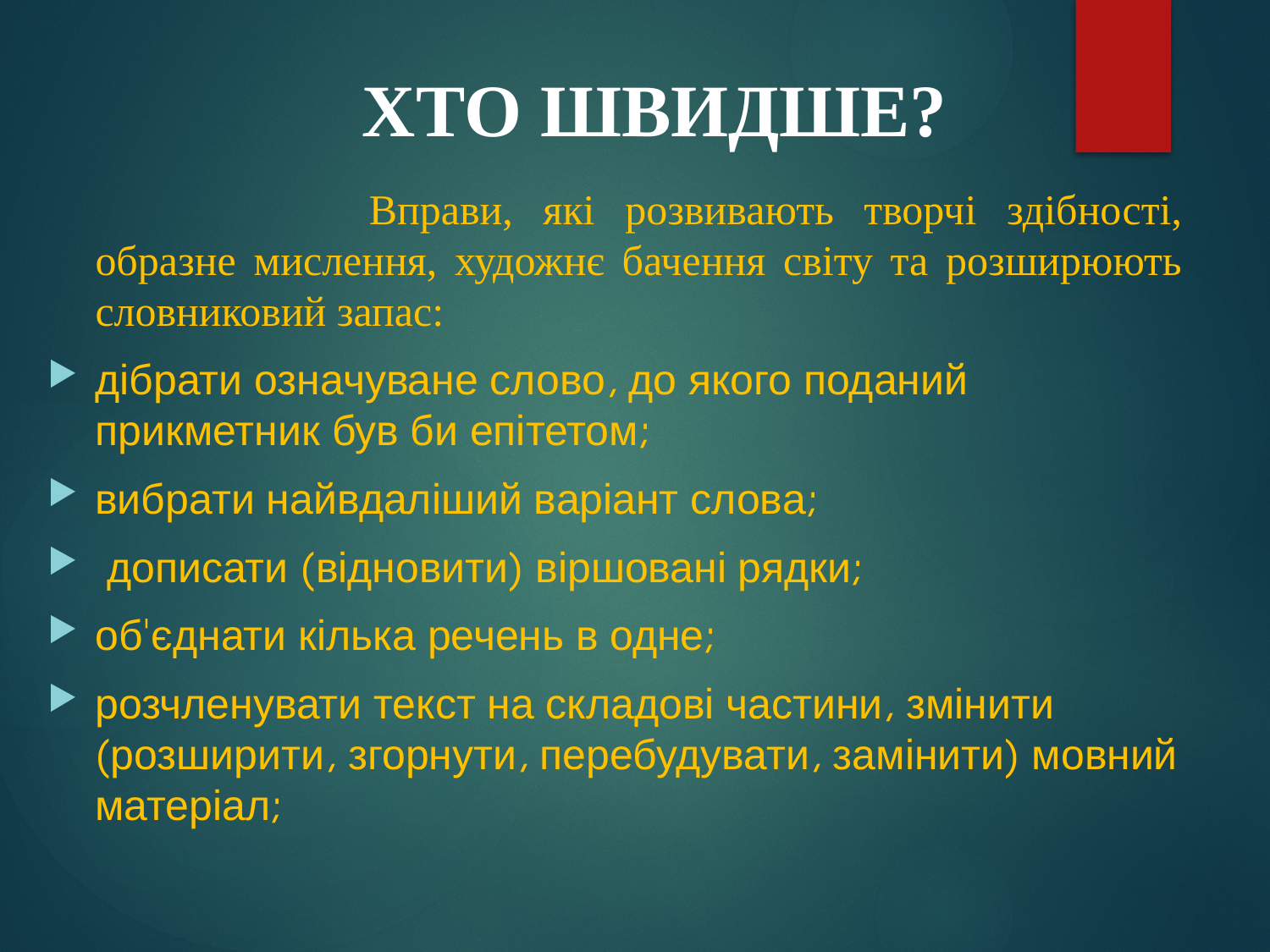

# ХТО ШВИДШЕ?
 			Вправи, які розвивають творчі здібності, образне мислення, художнє бачення світу та розширюють словниковий запас:
дібрати означуване слово, до якого поданий прикметник був би епітетом;
вибрати найвдаліший варіант слова;
 дописати (відновити) віршовані рядки;
об'єднати кілька речень в одне;
розчленувати текст на складові частини, змінити (розширити, згорнути, перебудувати, замінити) мовний матеріал;